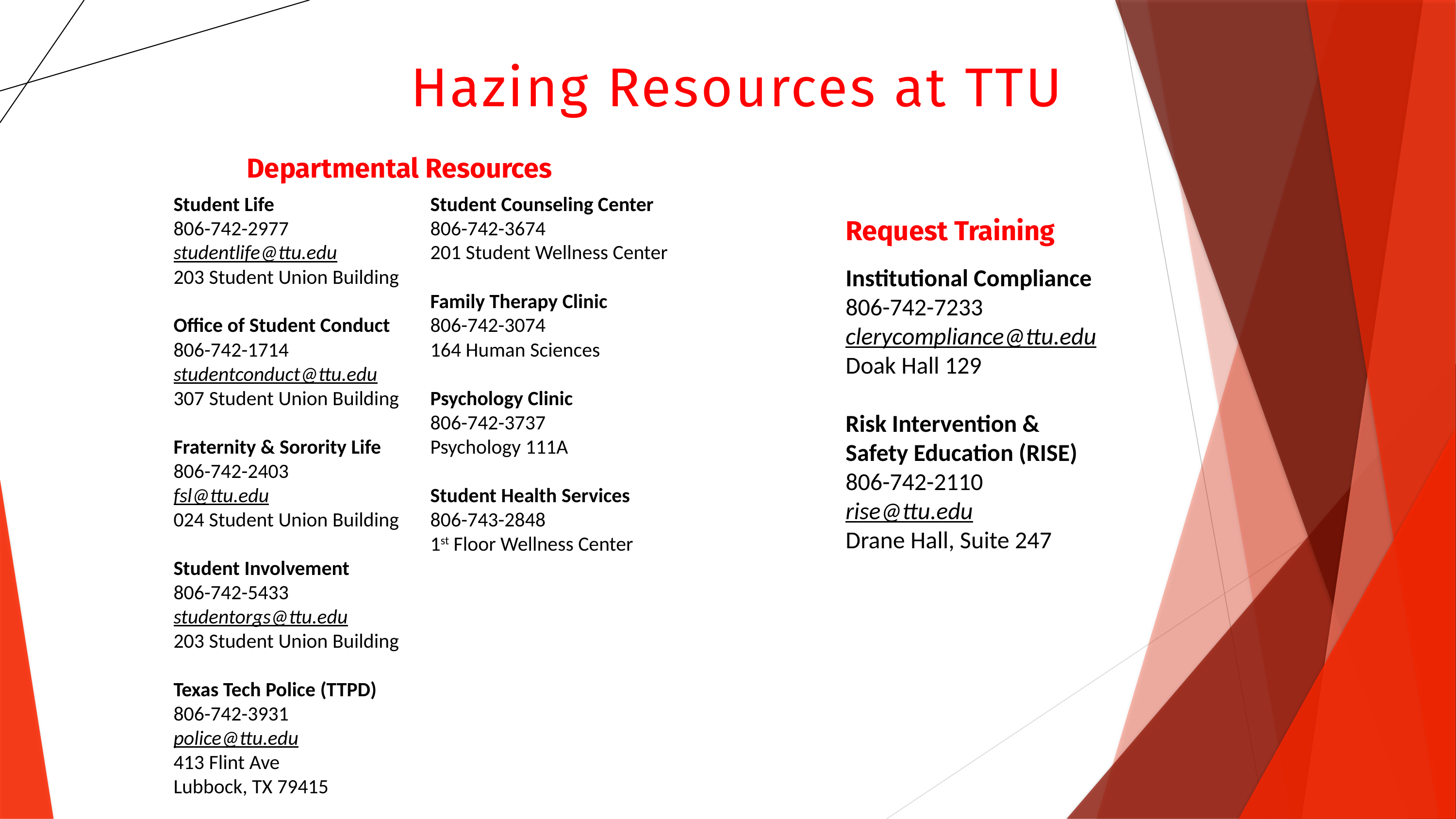

# Hazing Resources at TTU
Departmental Resources
Student Life
806-742-2977
studentlife@ttu.edu
203 Student Union Building

Office of Student Conduct
806-742-1714
studentconduct@ttu.edu
 Student Union Building

Fraternity & Sorority Life
806-742-2403
fsl@ttu.edu
024 Student Union Building

Student Involvement
806-742-5433
studentorgs@ttu.edu
203 Student Union Building

Texas Tech Police (TTPD)
806-742-3931
police@ttu.edu
413 Flint Ave
Lubbock, TX 79415

Student Counseling Center
806-742-3674
201 Student Wellness Center

Family Therapy Clinic
806-742-3074
164 Human Sciences

Psychology Clinic
806-742-3737
Psychology 111A

Student Health Services
806-743-2848
1st Floor Wellness Center
Request Training
Institutional Compliance
806-742-7233
clerycompliance@ttu.edu
Doak Hall 129

Risk Intervention & Safety Education (RISE)
806-742-2110
rise@ttu.edu
Drane Hall, Suite 247